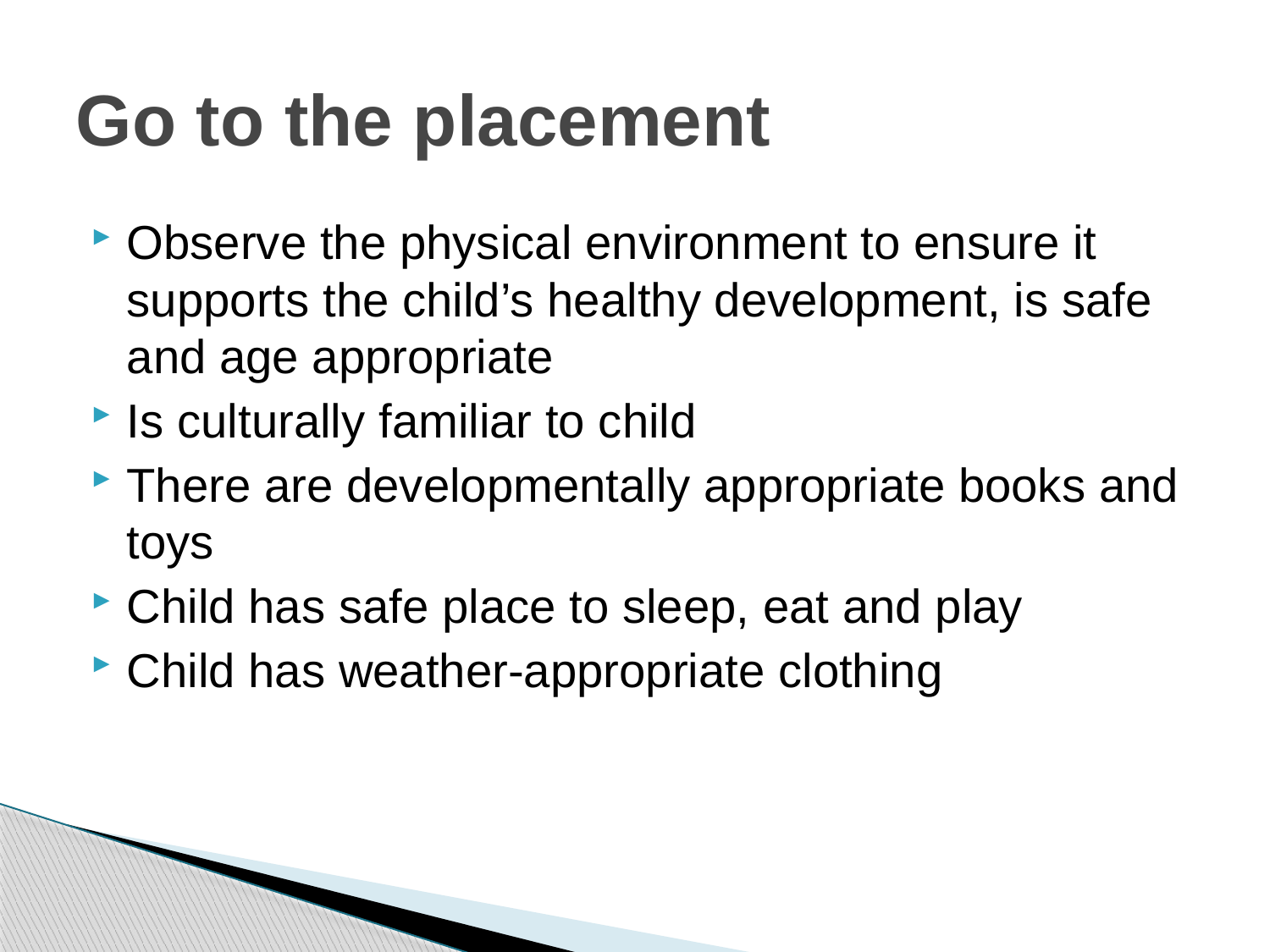

# Go to the placement
Observe the physical environment to ensure it supports the child’s healthy development, is safe and age appropriate
Is culturally familiar to child
There are developmentally appropriate books and toys
Child has safe place to sleep, eat and play
Child has weather-appropriate clothing